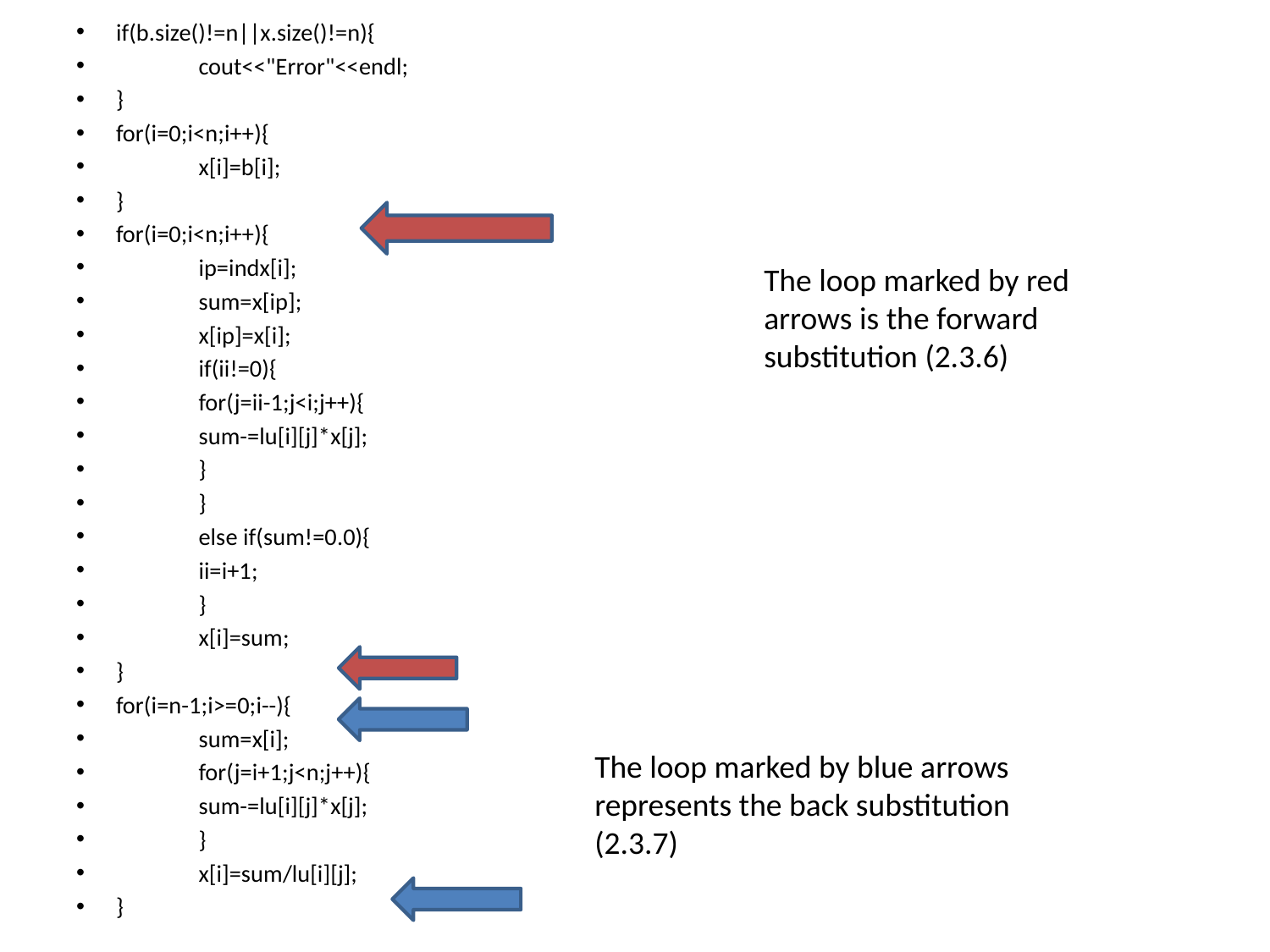

if(b.size()!=n||x.size()!=n){
	cout<<"Error"<<endl;
}
for(i=0;i<n;i++){
	x[i]=b[i];
}
for(i=0;i<n;i++){
	ip=indx[i];
	sum=x[ip];
	x[ip]=x[i];
	if(ii!=0){
		for(j=ii-1;j<i;j++){
			sum-=lu[i][j]*x[j];
		}
	}
	else if(sum!=0.0){
		ii=i+1;
	}
	x[i]=sum;
}
for(i=n-1;i>=0;i--){
	sum=x[i];
	for(j=i+1;j<n;j++){
		sum-=lu[i][j]*x[j];
	}
	x[i]=sum/lu[i][j];
}

The loop marked by red arrows is the forward substitution (2.3.6)

The loop marked by blue arrows represents the back substitution (2.3.7)